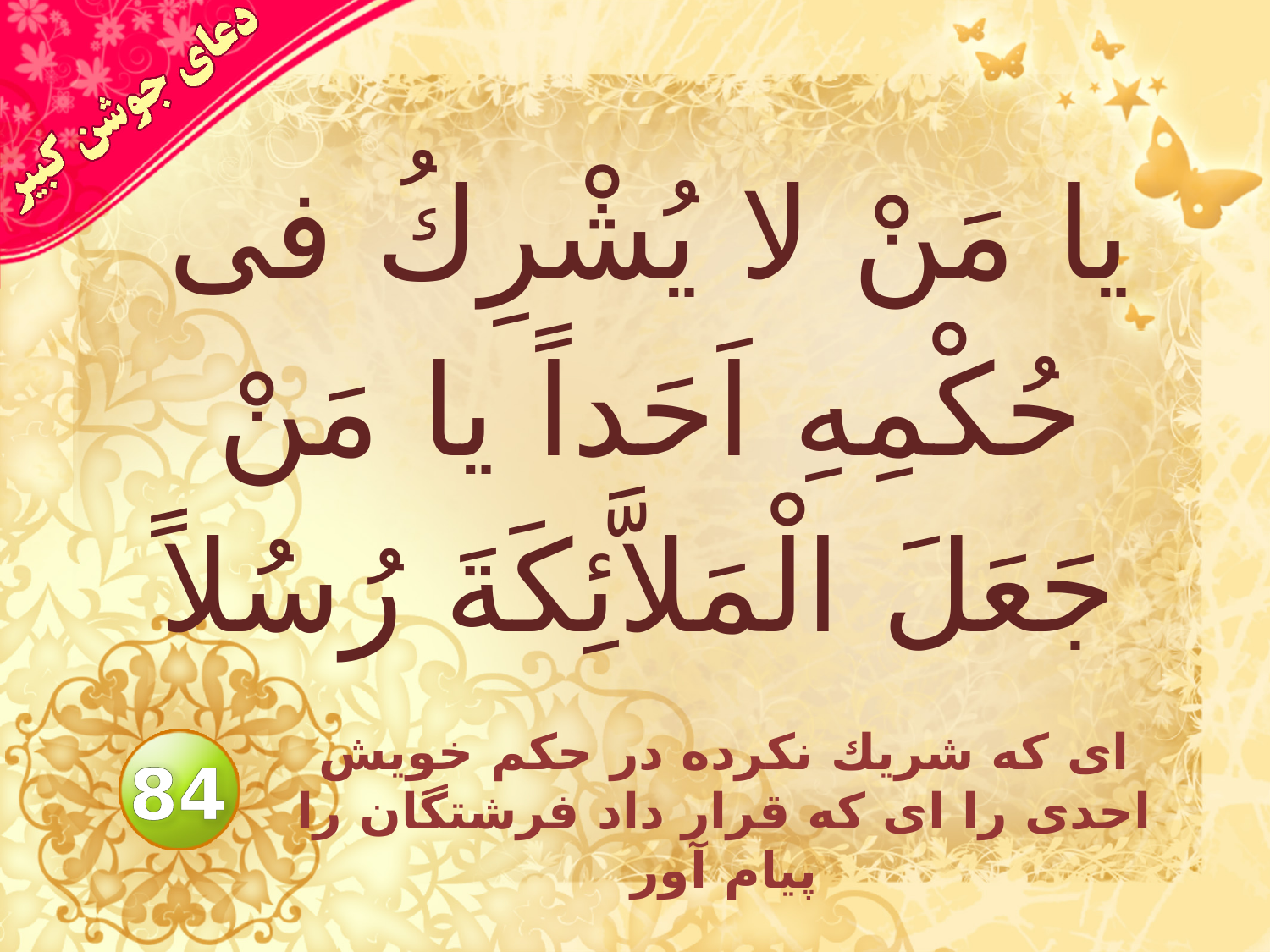

# يا مَنْ لا يُشْرِكُ فى حُكْمِهِ اَحَداً يا مَنْ جَعَلَ الْمَلاَّئِكَةَ رُسُلاً
اى كه شريك نكرده در حكم خويش احدى را اى كه قرار داد فرشتگان را پيام آور

84